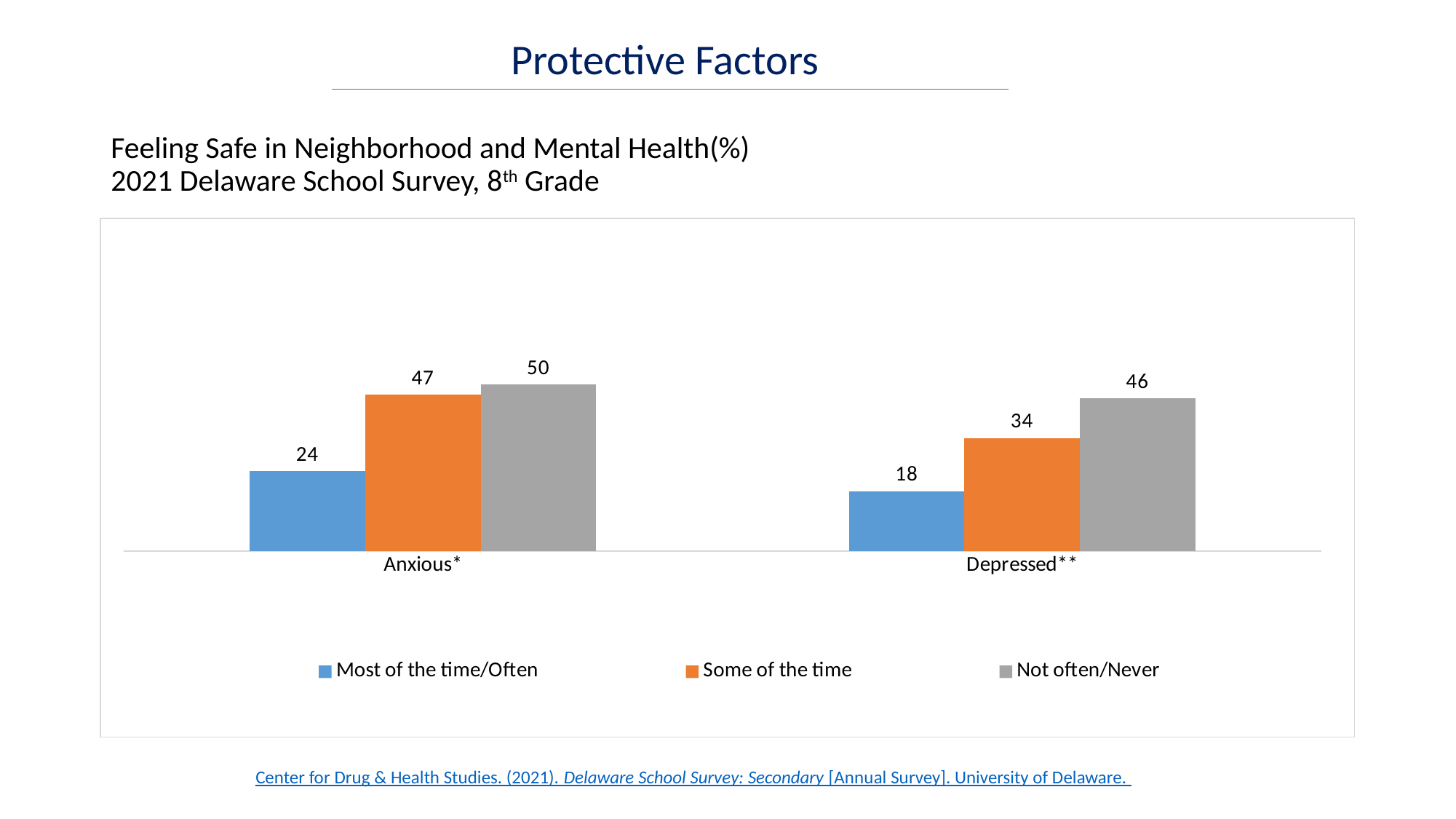

Protective Factors
# Feeling Safe in Neighborhood and Mental Health(%) 2021 Delaware School Survey, 8th Grade

### Chart

| Category | Most of the time/Often | Some of the time | Not often/Never |
|---|---|---|---|
| Anxious* | 24.0 | 47.0 | 50.0 |
| Depressed** | 18.0 | 34.0 | 46.0 |
Center for Drug & Health Studies. (2021). Delaware School Survey: Secondary [Annual Survey]. University of Delaware.